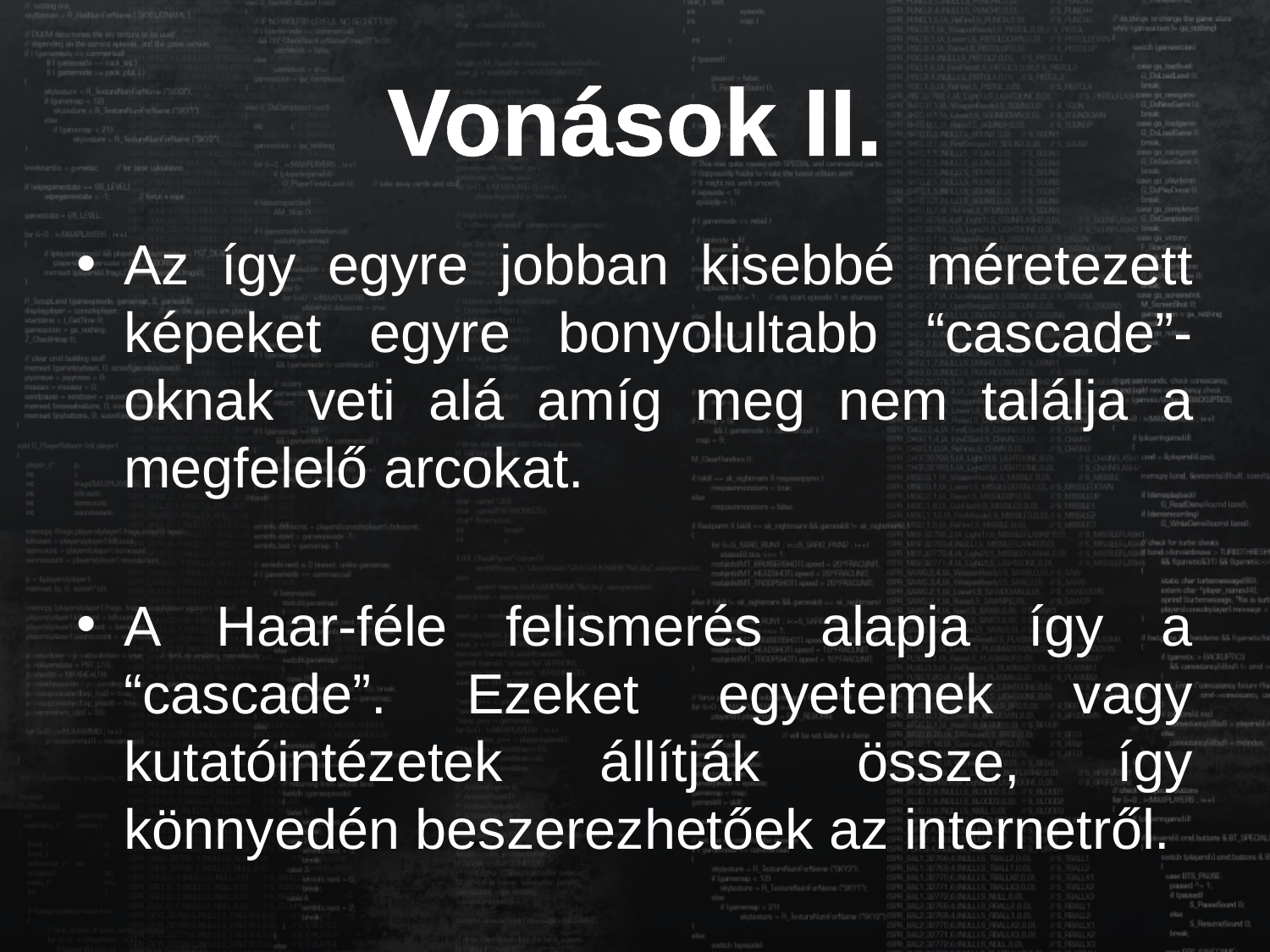

# Vonások II.
Az így egyre jobban kisebbé méretezett képeket egyre bonyolultabb “cascade”-oknak veti alá amíg meg nem találja a megfelelő arcokat.

A Haar-féle felismerés alapja így a “cascade”. Ezeket egyetemek vagy kutatóintézetek állítják össze, így könnyedén beszerezhetőek az internetről.